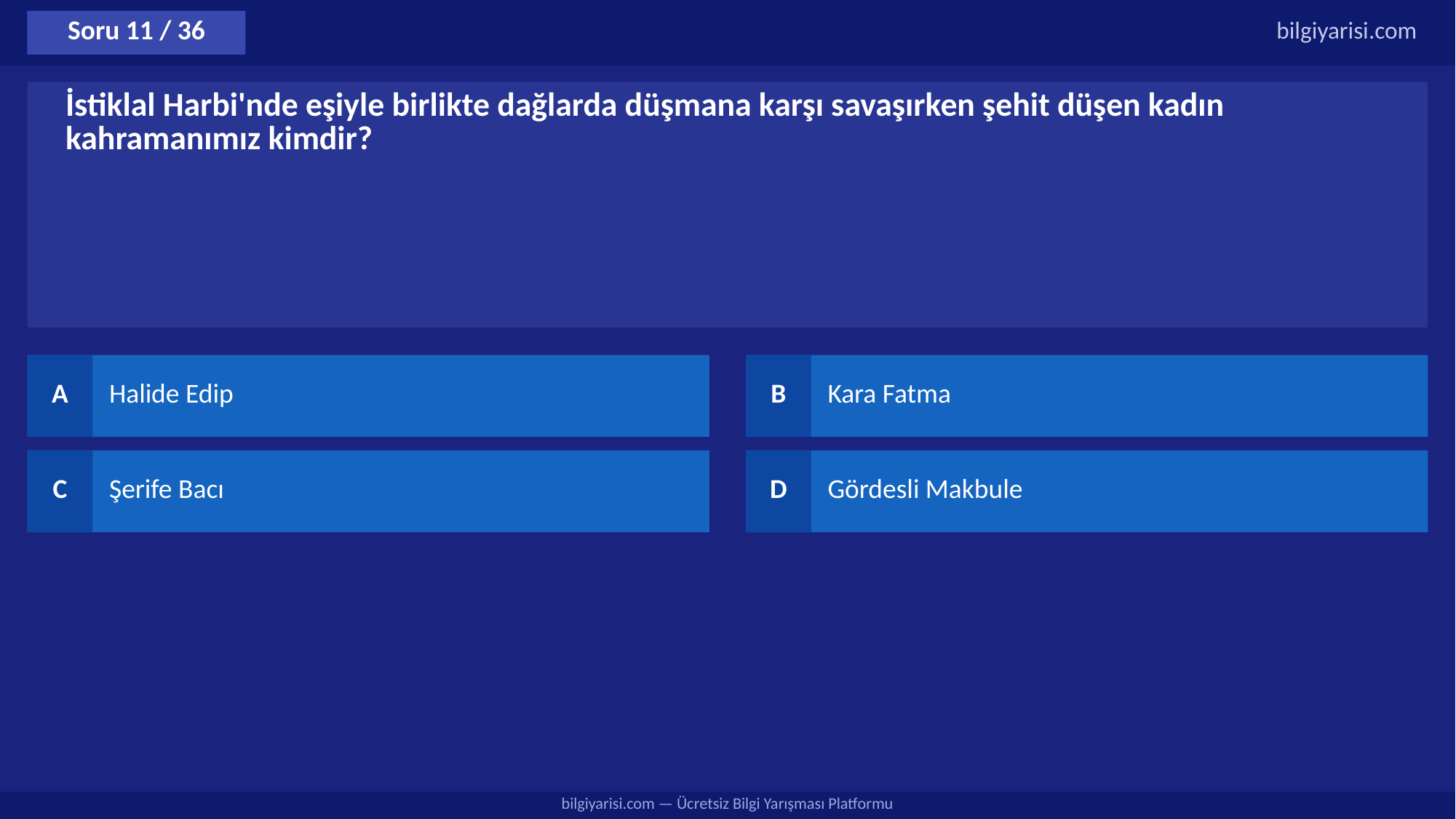

Soru 11 / 36
bilgiyarisi.com

İstiklal Harbi'nde eşiyle birlikte dağlarda düşmana karşı savaşırken şehit düşen kadın kahramanımız kimdir?

A
Halide Edip

B
Kara Fatma

C
Şerife Bacı

D
Gördesli Makbule
bilgiyarisi.com — Ücretsiz Bilgi Yarışması Platformu